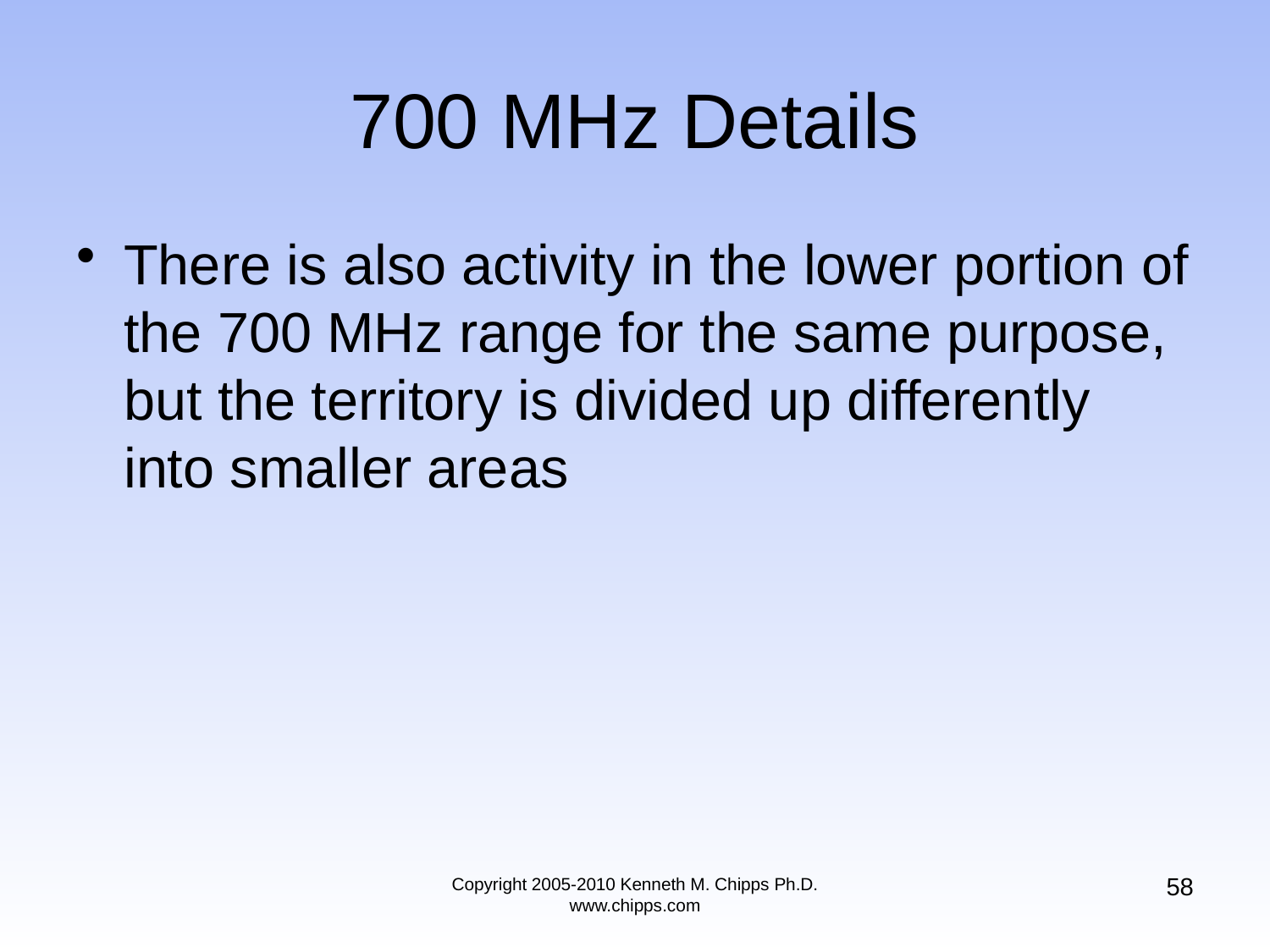

# 700 MHz Details
There is also activity in the lower portion of the 700 MHz range for the same purpose, but the territory is divided up differently into smaller areas
58
Copyright 2005-2010 Kenneth M. Chipps Ph.D. www.chipps.com